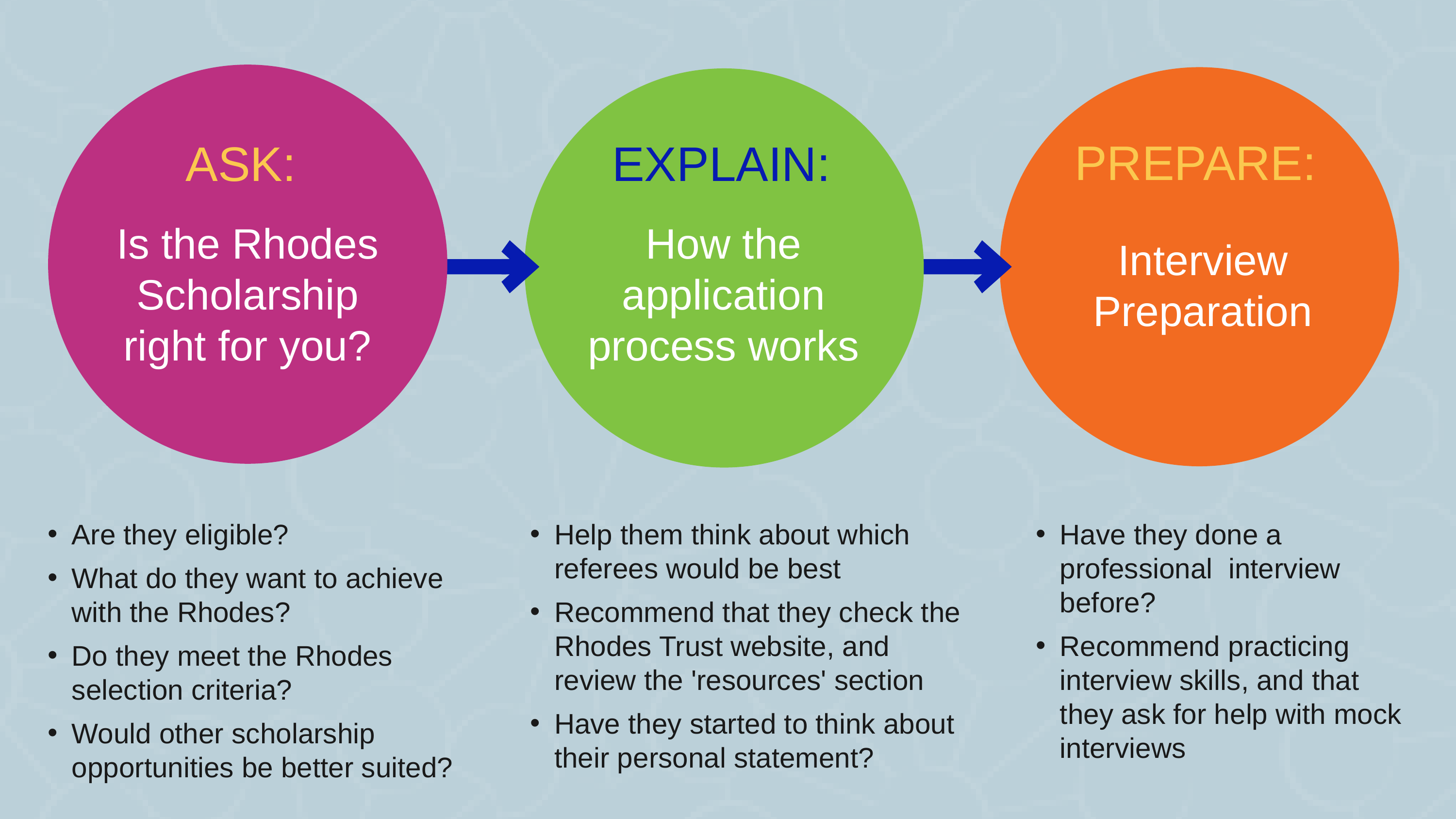

PREPARE:
ASK:
EXPLAIN:
Is the Rhodes Scholarship right for you?
How the application process works
Interview Preparation

Are they eligible?

What do they want to achieve with the Rhodes?

Do they meet the Rhodes selection criteria?

Would other scholarship opportunities be better suited?
Help them think about which referees would be best

Recommend that they check the Rhodes Trust website, and review the 'resources' section

Have they started to think about their personal statement?
Have they done a professional  interview before?

Recommend practicing interview skills, and that they ask for help with mock interviews